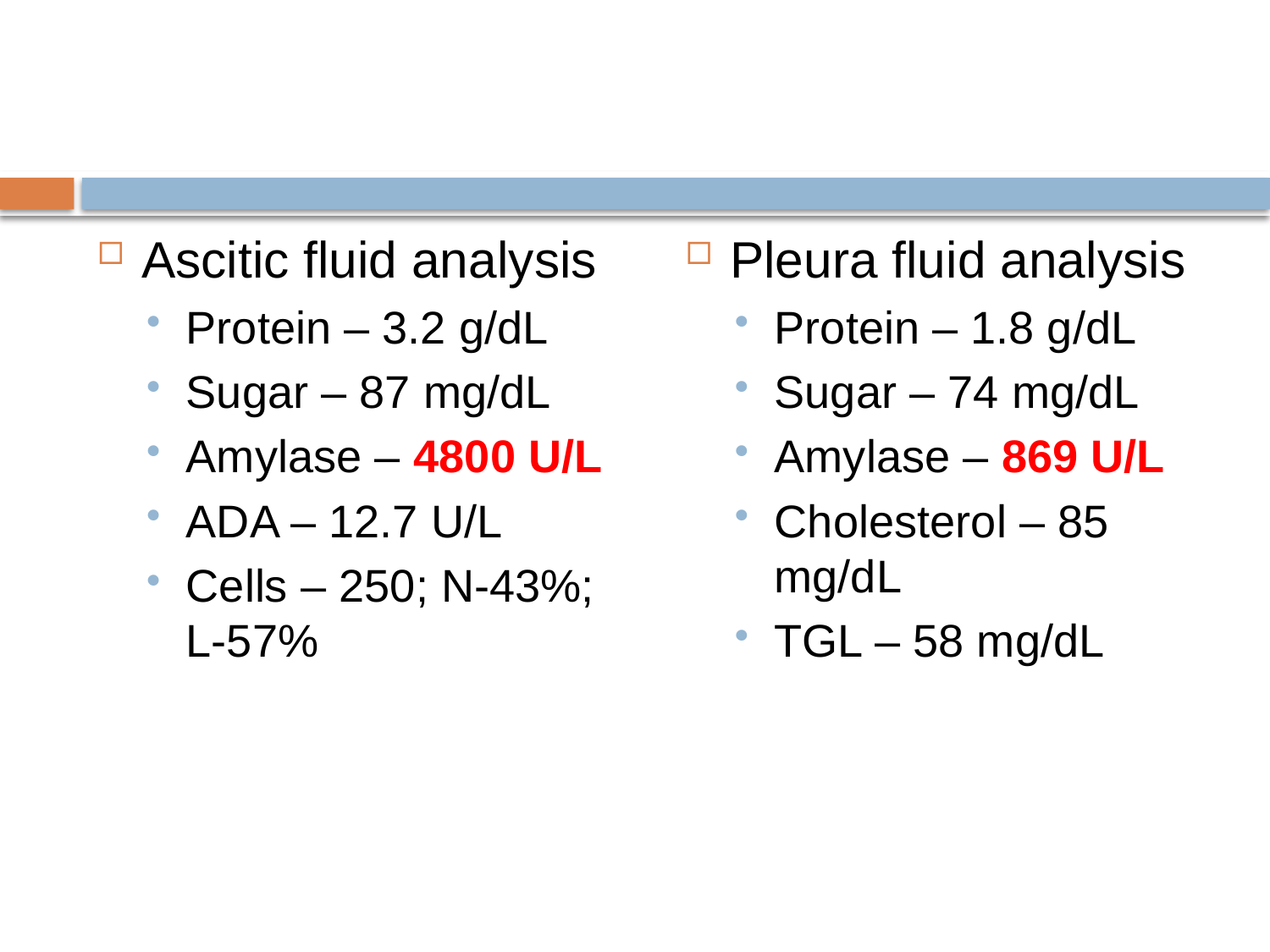

#
Ascitic fluid analysis
Protein – 3.2 g/dL
Sugar – 87 mg/dL
Amylase – 4800 U/L
ADA – 12.7 U/L
Cells – 250; N-43%; L-57%

Pleura fluid analysis
Protein – 1.8 g/dL
Sugar – 74 mg/dL
Amylase – 869 U/L
Cholesterol – 85 mg/dL
TGL – 58 mg/dL